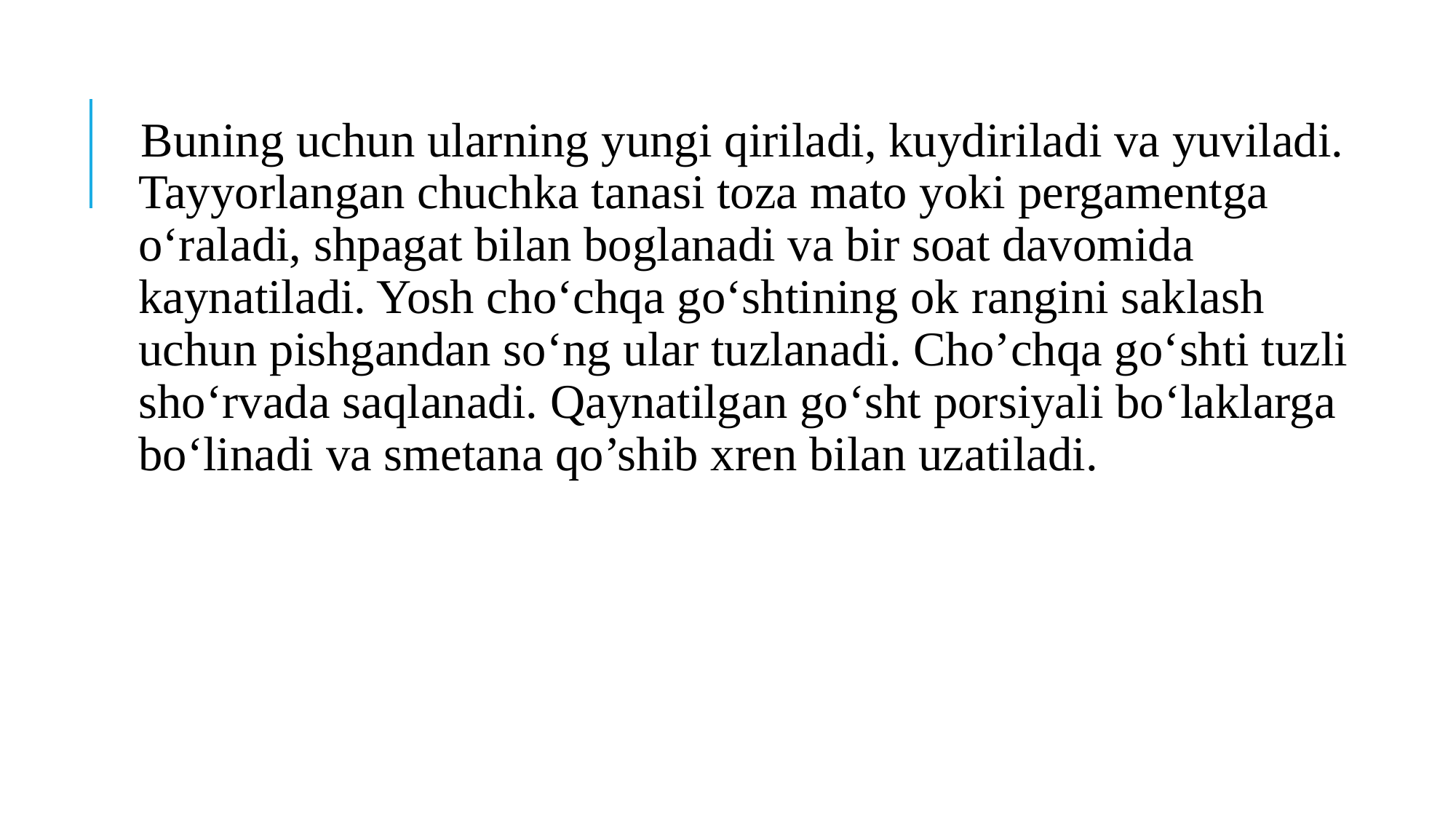

Buning uchun ularning yungi qiriladi, kuydiriladi va yuviladi. Tayyorlangan chuchka tanasi toza mato yoki pergamentga o‘raladi, shpagat bilan boglanadi va bir soat davomida kaynatiladi. Yosh cho‘chqa go‘shtining ok rangini saklash uchun pishgandan so‘ng ular tuzlanadi. Cho’chqa go‘shti tuzli sho‘rvada saqlanadi. Qaynatilgan go‘sht porsiyali bo‘laklarga bo‘linadi va smetana qo’shib xren bilan uzatiladi.